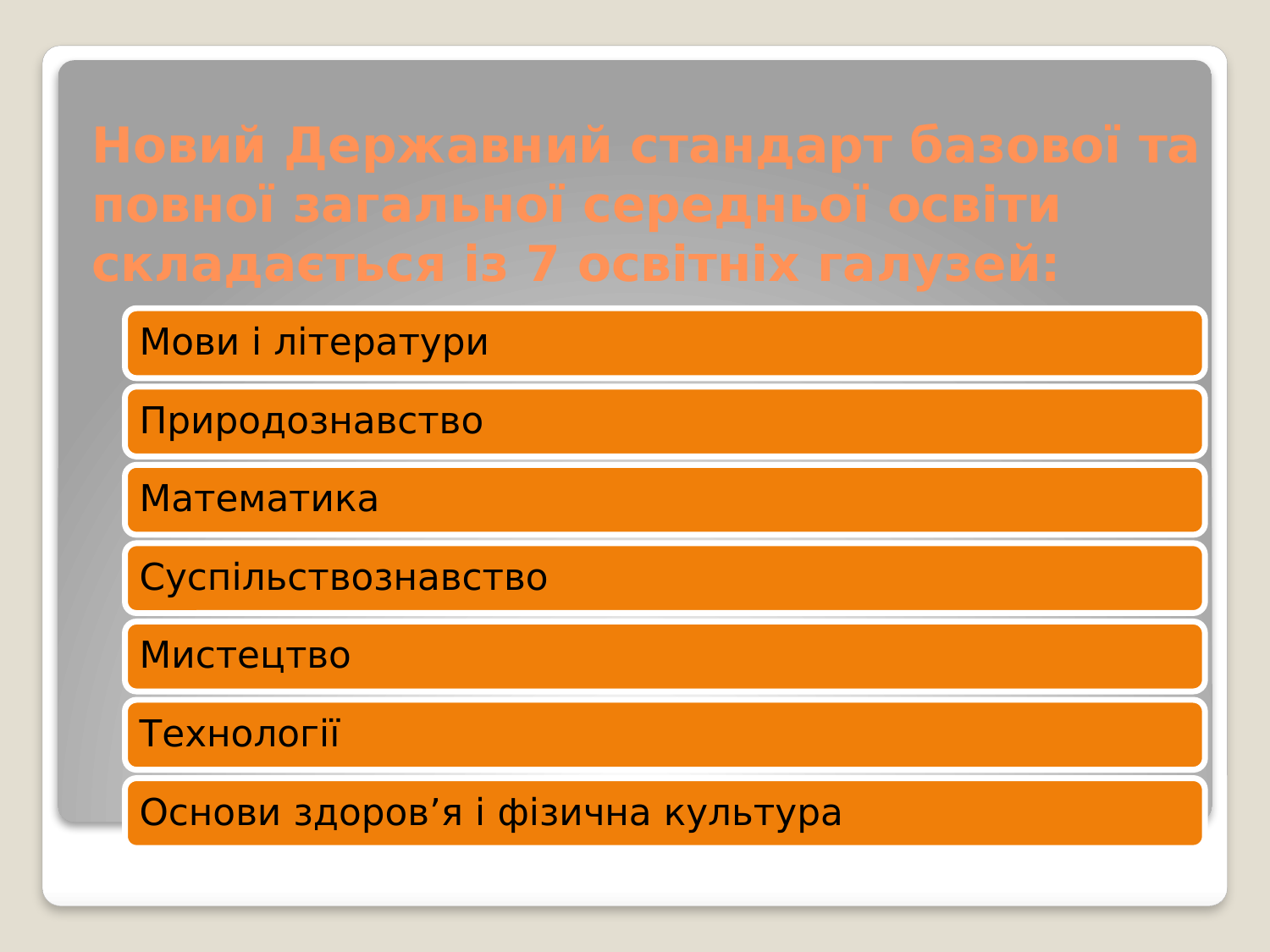

# Новий Державний стандарт базової та повної загальної середньої освіти складається із 7 освітніх галузей:
Мови і літератури
Природознавство
Математика
Суспільствознавство
Мистецтво
Технології
Основи здоров’я і фізична культура